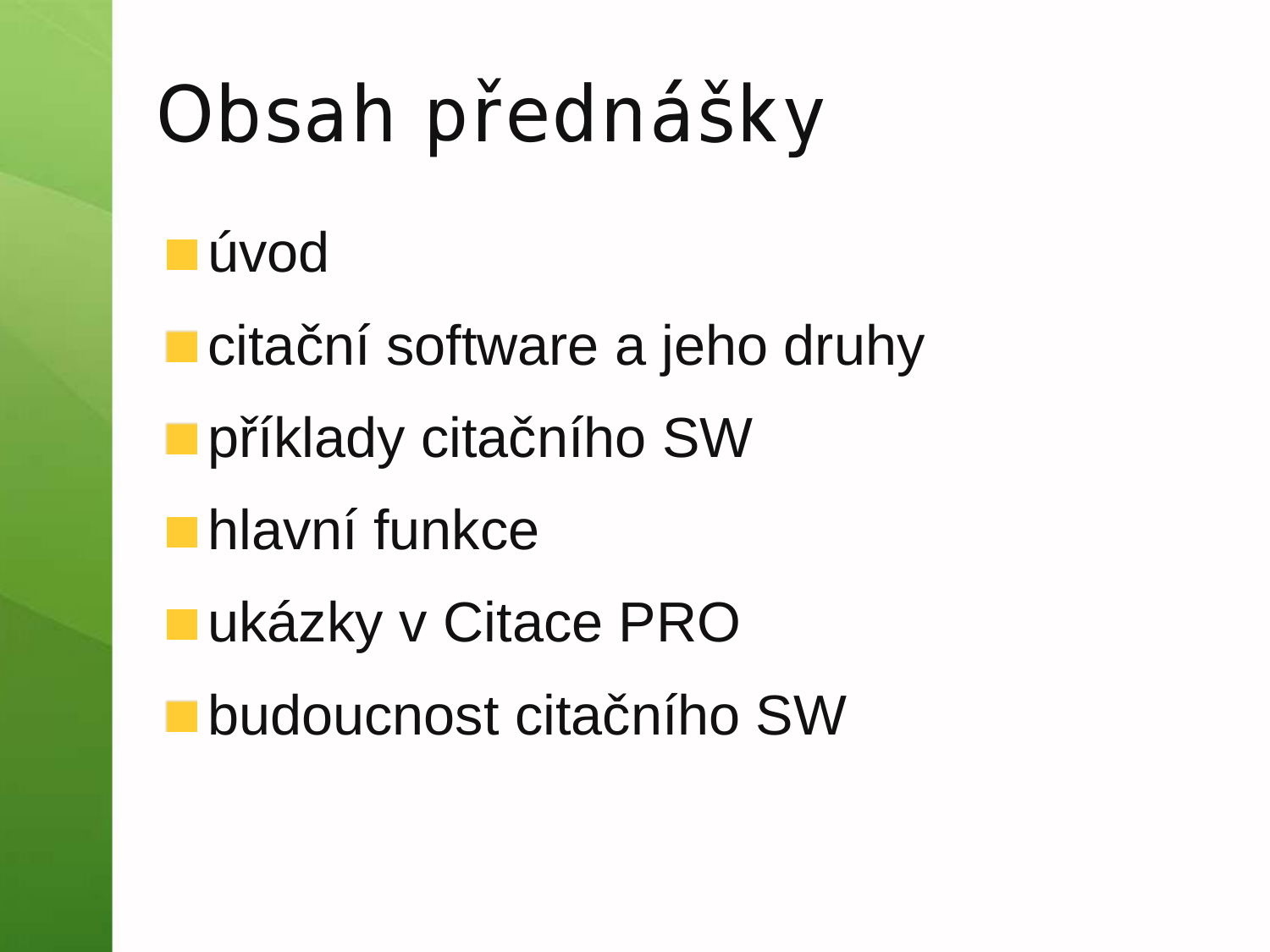

Obsah přednášky
úvod
citační software a jeho druhy
příklady citačního SW
hlavní funkce
ukázky v Citace PRO
budoucnost citačního SW